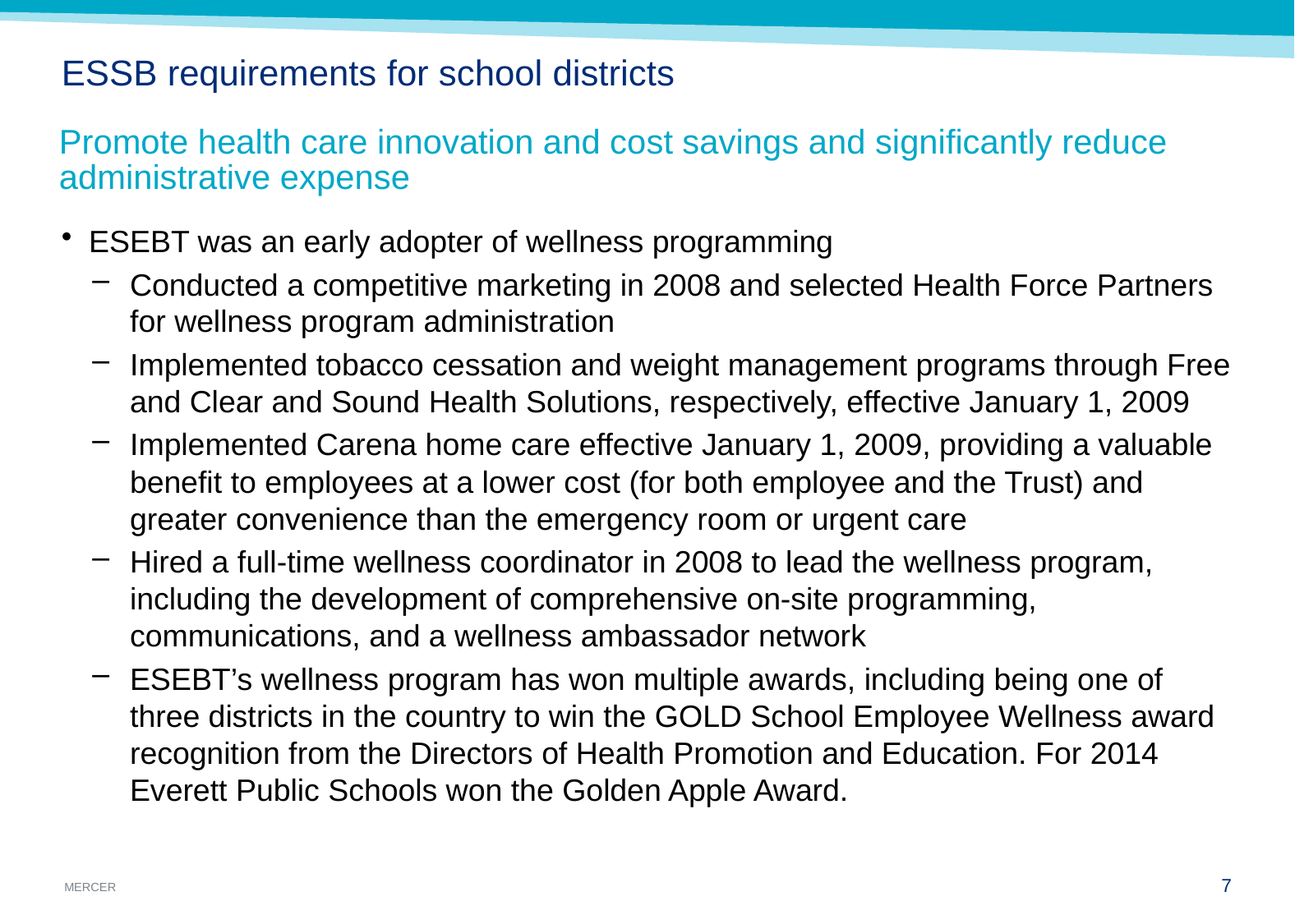

# ESSB requirements for school districts
Promote health care innovation and cost savings and significantly reduce administrative expense
ESEBT was an early adopter of wellness programming
Conducted a competitive marketing in 2008 and selected Health Force Partners for wellness program administration
Implemented tobacco cessation and weight management programs through Free and Clear and Sound Health Solutions, respectively, effective January 1, 2009
Implemented Carena home care effective January 1, 2009, providing a valuable benefit to employees at a lower cost (for both employee and the Trust) and greater convenience than the emergency room or urgent care
Hired a full-time wellness coordinator in 2008 to lead the wellness program, including the development of comprehensive on-site programming, communications, and a wellness ambassador network
ESEBT’s wellness program has won multiple awards, including being one of three districts in the country to win the GOLD School Employee Wellness award recognition from the Directors of Health Promotion and Education. For 2014 Everett Public Schools won the Golden Apple Award.
7